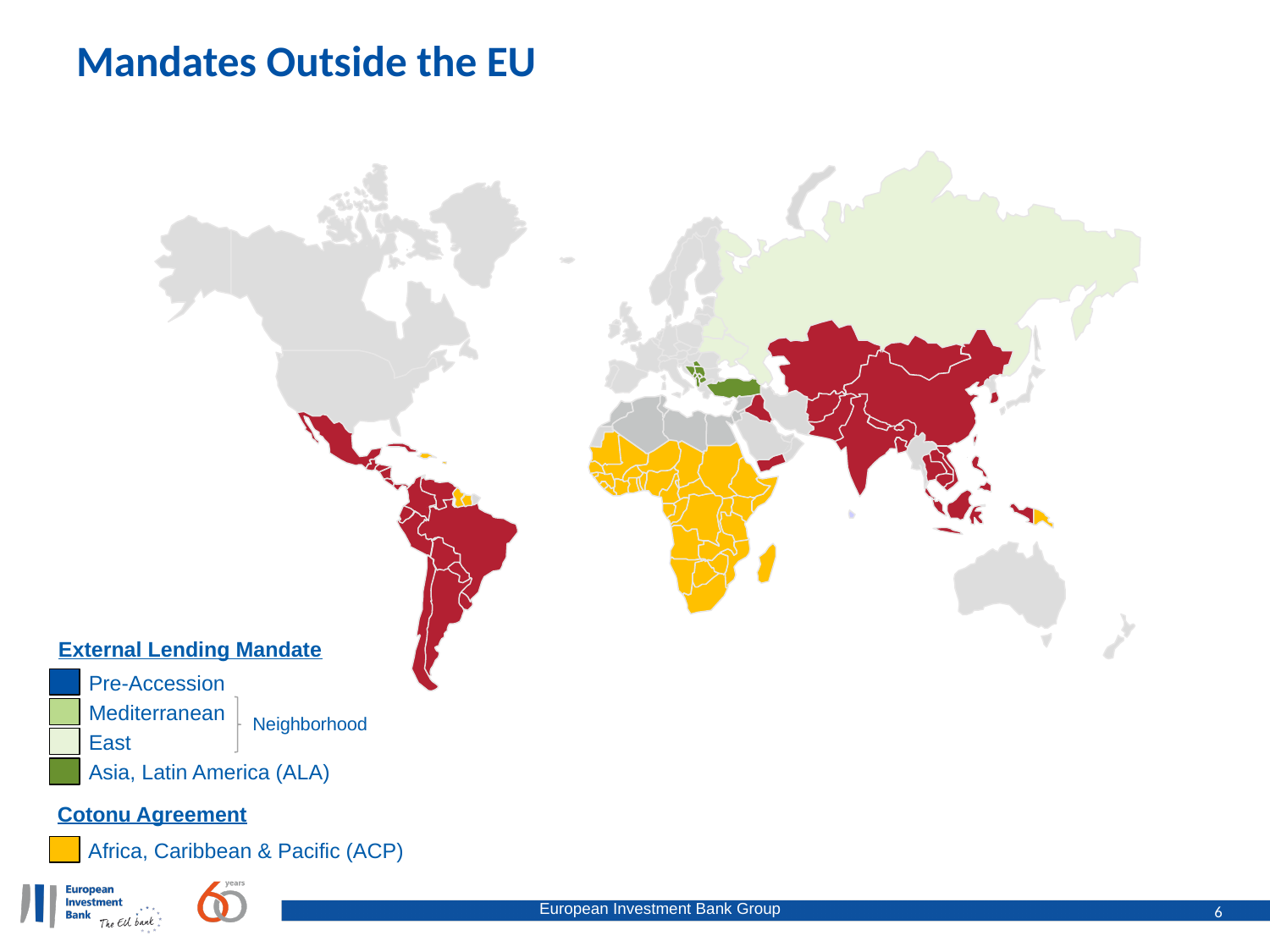

# Mandates Outside the EU

External Lending Mandate
Pre-Accession

Mediterranean
Neighborhood

East

Asia, Latin America (ALA)

Cotonu Agreement
Africa, Caribbean & Pacific (ACP)

European Investment Bank Group
6